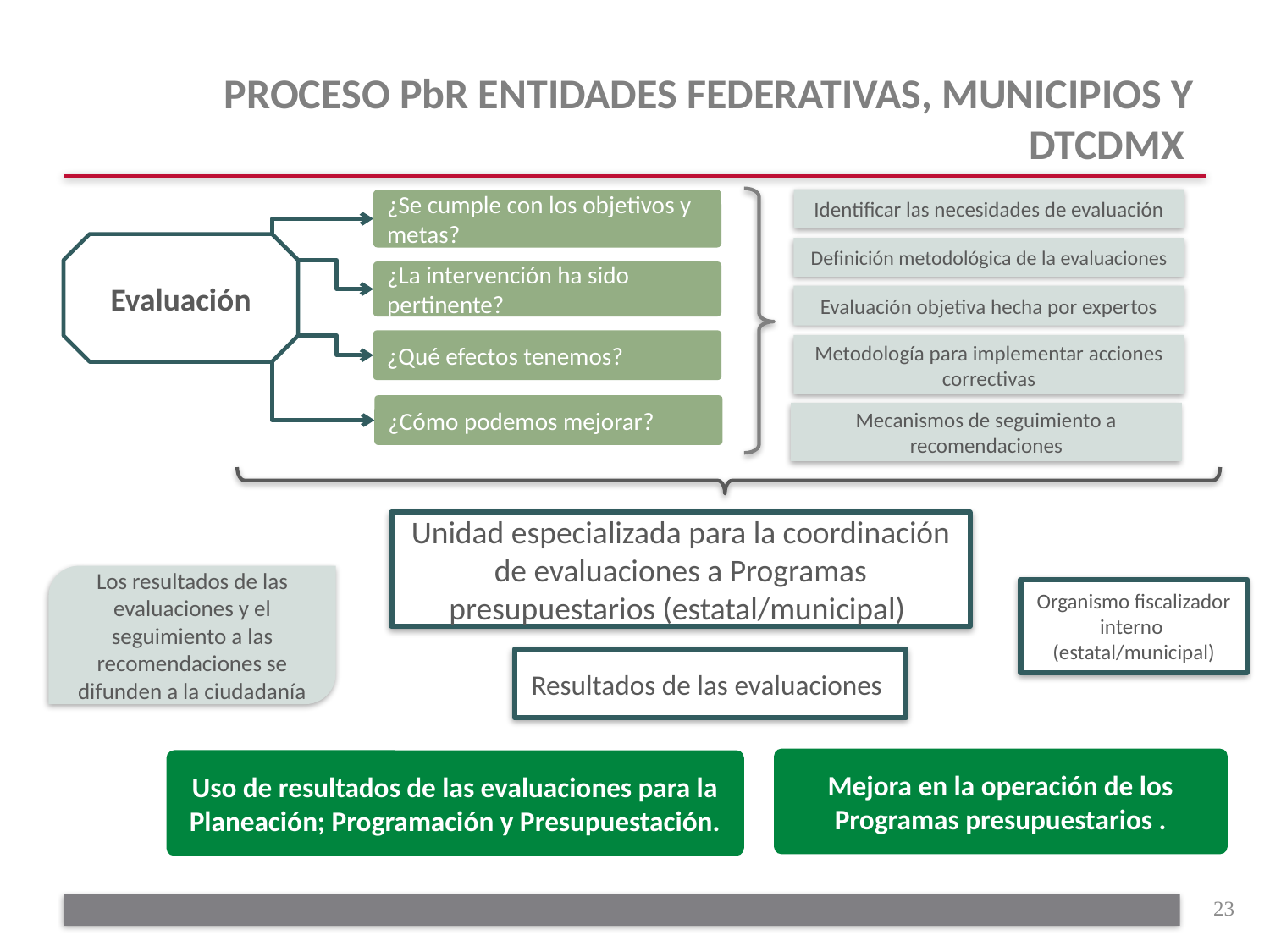

# PROCESO PbR ENTIDADES FEDERATIVAS, MUNICIPIOS Y DTCDMX

Identificar las necesidades de evaluación
¿Se cumple con los objetivos y metas?
Evaluación
Definición metodológica de la evaluaciones
¿La intervención ha sido pertinente?
Evaluación objetiva hecha por expertos
¿Qué efectos tenemos?
Metodología para implementar acciones correctivas
¿Cómo podemos mejorar?
Mecanismos de seguimiento a recomendaciones
Unidad especializada para la coordinación de evaluaciones a Programas presupuestarios (estatal/municipal)
Los resultados de las evaluaciones y el seguimiento a las recomendaciones se difunden a la ciudadanía
Organismo fiscalizador interno  (estatal/municipal)
Resultados de las evaluaciones
Mejora en la operación de los Programas presupuestarios .
Uso de resultados de las evaluaciones para la Planeación; Programación y Presupuestación.
23